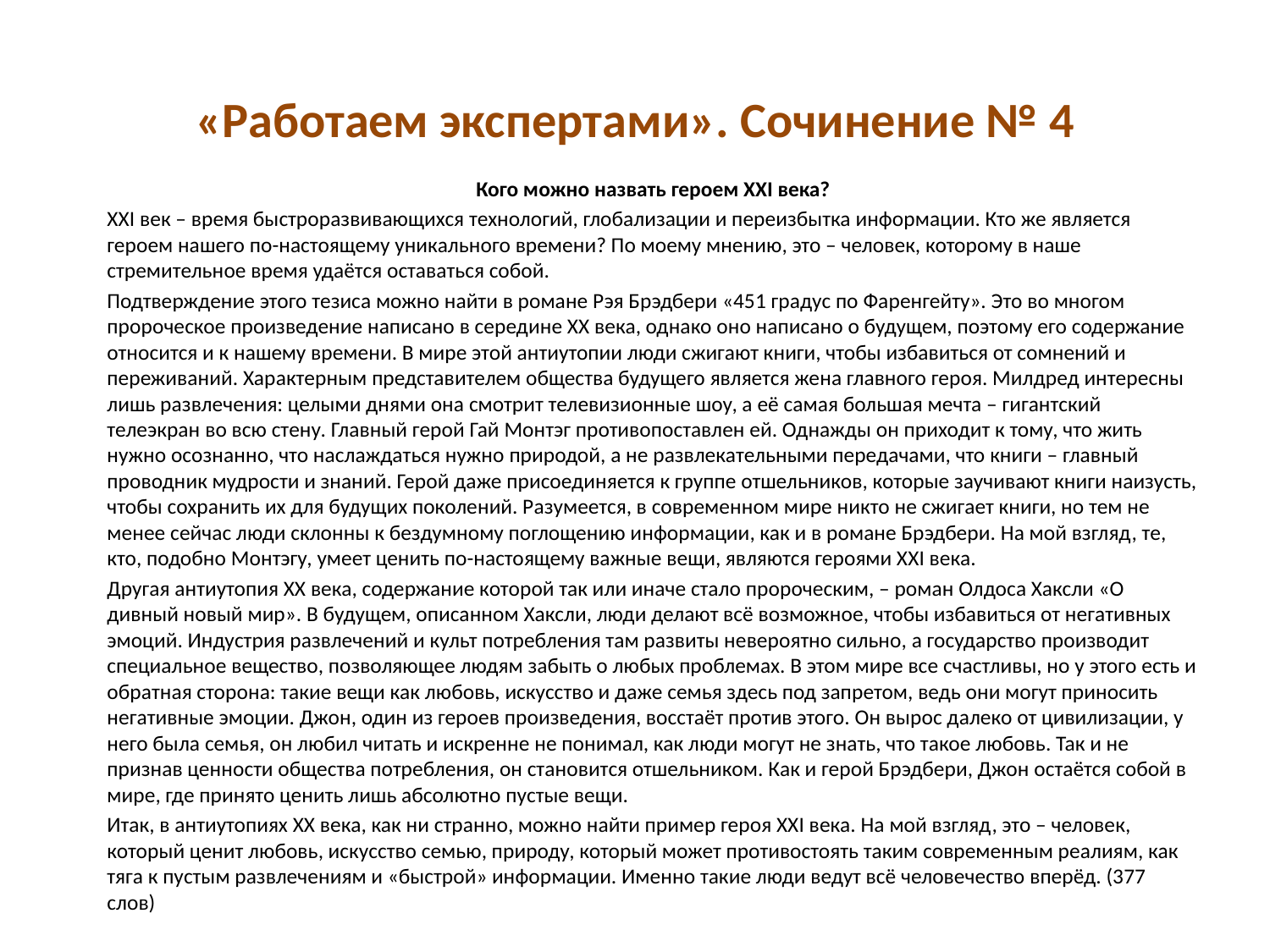

# «Работаем экспертами». Сочинение № 4
	Кого можно назвать героем XXI века?
		XXI век – время быстроразвивающихся технологий, глобализации и переизбытка информации. Кто же является героем нашего по-настоящему уникального времени? По моему мнению, это – человек, которому в наше стремительное время удаётся оставаться собой.
		Подтверждение этого тезиса можно найти в романе Рэя Брэдбери «451 градус по Фаренгейту». Это во многом пророческое произведение написано в середине ХХ века, однако оно написано о будущем, поэтому его содержание относится и к нашему времени. В мире этой антиутопии люди сжигают книги, чтобы избавиться от сомнений и переживаний. Характерным представителем общества будущего является жена главного героя. Милдред интересны лишь развлечения: целыми днями она смотрит телевизионные шоу, а её самая большая мечта – гигантский телеэкран во всю стену. Главный герой Гай Монтэг противопоставлен ей. Однажды он приходит к тому, что жить нужно осознанно, что наслаждаться нужно природой, а не развлекательными передачами, что книги – главный проводник мудрости и знаний. Герой даже присоединяется к группе отшельников, которые заучивают книги наизусть, чтобы сохранить их для будущих поколений. Разумеется, в современном мире никто не сжигает книги, но тем не менее сейчас люди склонны к бездумному поглощению информации, как и в романе Брэдбери. На мой взгляд, те, кто, подобно Монтэгу, умеет ценить по-настоящему важные вещи, являются героями XXI века.
		Другая антиутопия ХХ века, содержание которой так или иначе стало пророческим, – роман Олдоса Хаксли «О дивный новый мир». В будущем, описанном Хаксли, люди делают всё возможное, чтобы избавиться от негативных эмоций. Индустрия развлечений и культ потребления там развиты невероятно сильно, а государство производит специальное вещество, позволяющее людям забыть о любых проблемах. В этом мире все счастливы, но у этого есть и обратная сторона: такие вещи как любовь, искусство и даже семья здесь под запретом, ведь они могут приносить негативные эмоции. Джон, один из героев произведения, восстаёт против этого. Он вырос далеко от цивилизации, у него была семья, он любил читать и искренне не понимал, как люди могут не знать, что такое любовь. Так и не признав ценности общества потребления, он становится отшельником. Как и герой Брэдбери, Джон остаётся собой в мире, где принято ценить лишь абсолютно пустые вещи.
		Итак, в антиутопиях ХХ века, как ни странно, можно найти пример героя ХХI века. На мой взгляд, это – человек, который ценит любовь, искусство семью, природу, который может противостоять таким современным реалиям, как тяга к пустым развлечениям и «быстрой» информации. Именно такие люди ведут всё человечество вперёд. (377 слов)